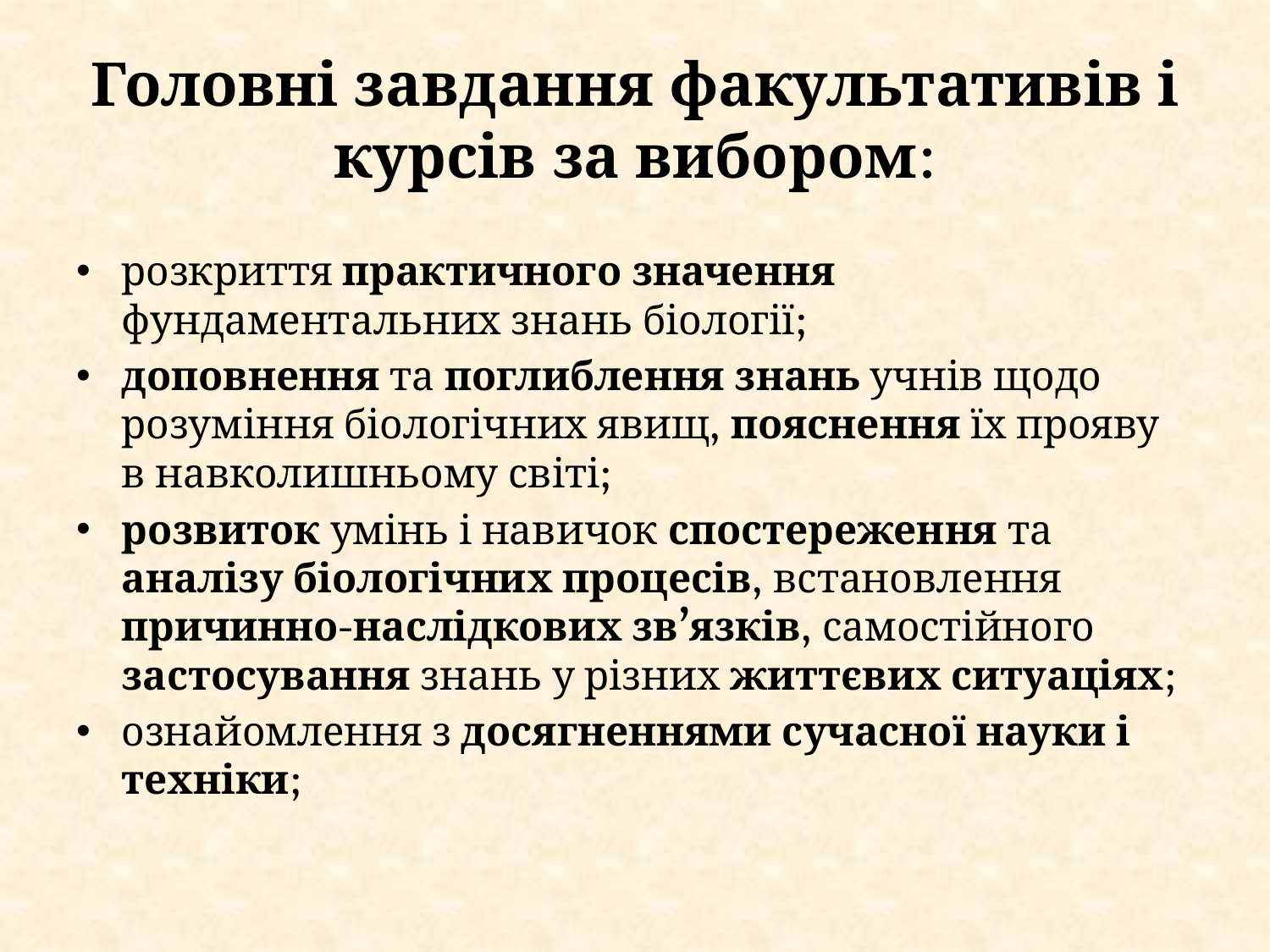

# Головні завдання факультативів і курсів за вибором:
розкриття практичного значення фундаментальних знань біології;
доповнення та поглиблення знань учнів щодо розуміння біологічних явищ, пояснення їх прояву в навколишньому світі;
розвиток умінь і навичок спостереження та аналізу біологічних процесів, встановлення причинно-наслідкових зв’язків, самостійного застосування знань у різних життєвих ситуаціях;
ознайомлення з досягненнями сучасної науки і техніки;